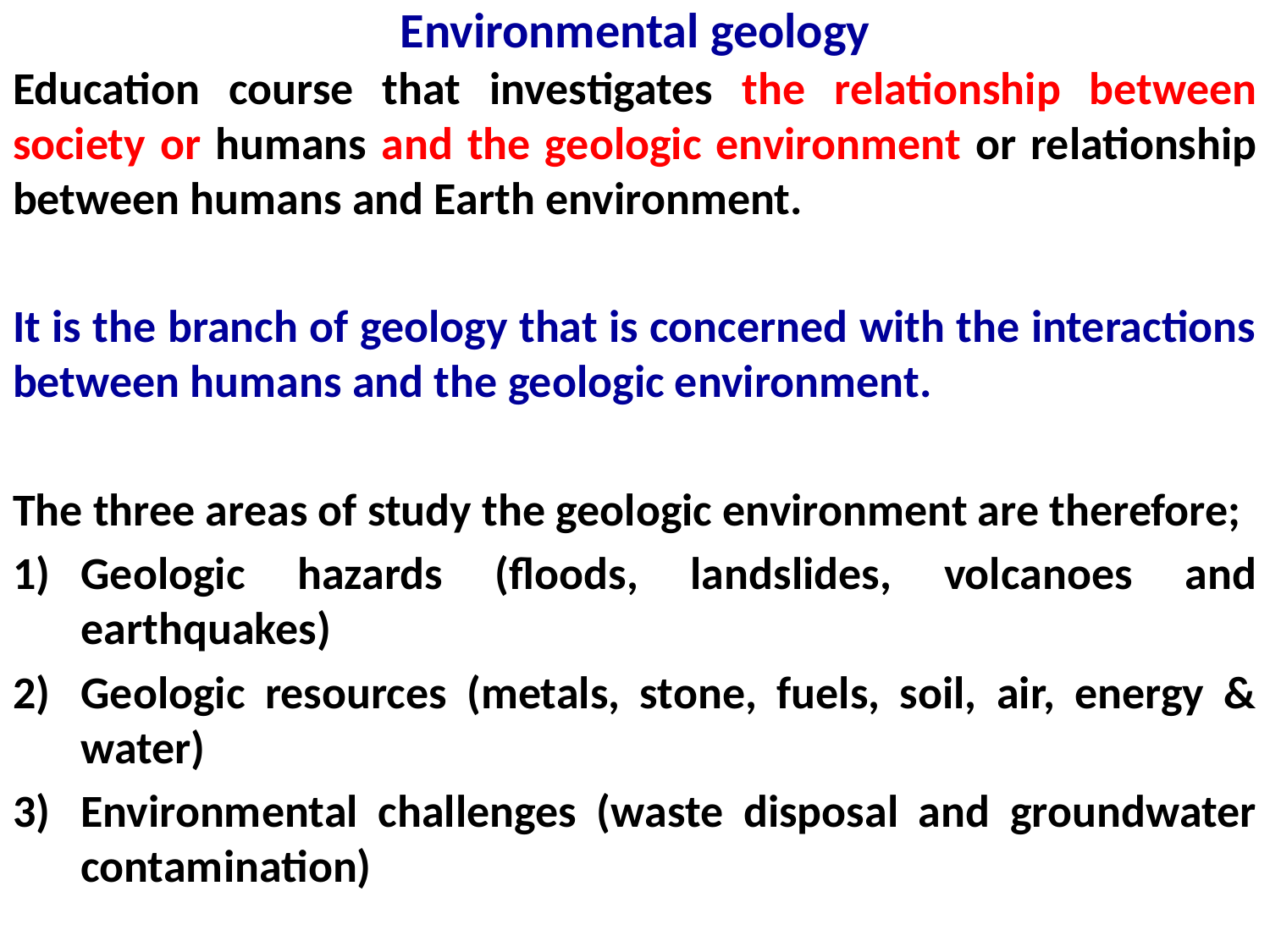

# Environmental geology
Education course that investigates the relationship between society or humans and the geologic environment or relationship between humans and Earth environment.

It is the branch of geology that is concerned with the interactions between humans and the geologic environment.

The three areas of study the geologic environment are therefore;
Geologic hazards (floods, landslides, volcanoes and earthquakes)
Geologic resources (metals, stone, fuels, soil, air, energy & water)
Environmental challenges (waste disposal and groundwater contamination)